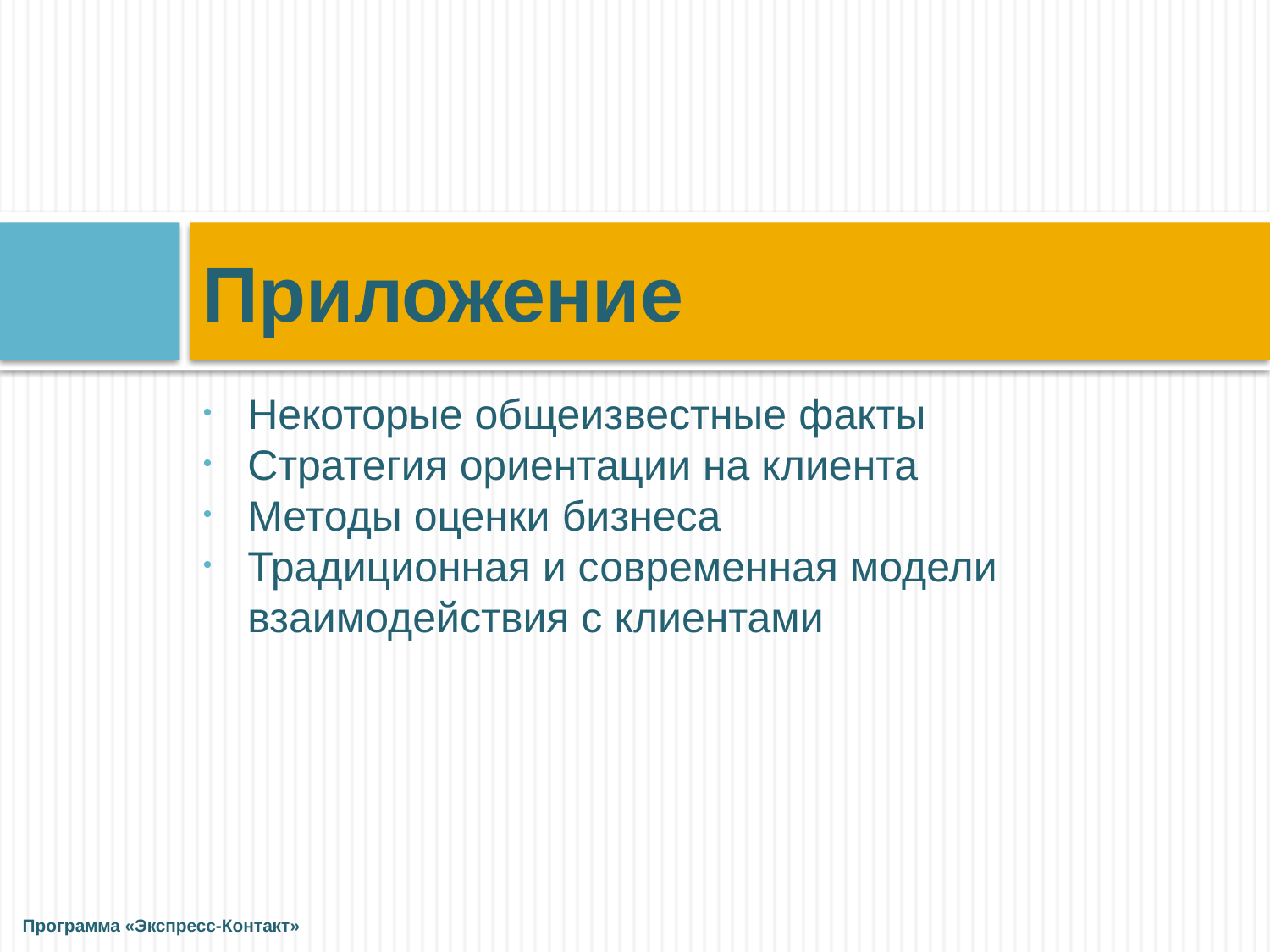

# Приложение
Некоторые общеизвестные факты
Стратегия ориентации на клиента
Методы оценки бизнеса
Традиционная и современная модели взаимодействия с клиентами
Программа «Экспресс-Контакт»